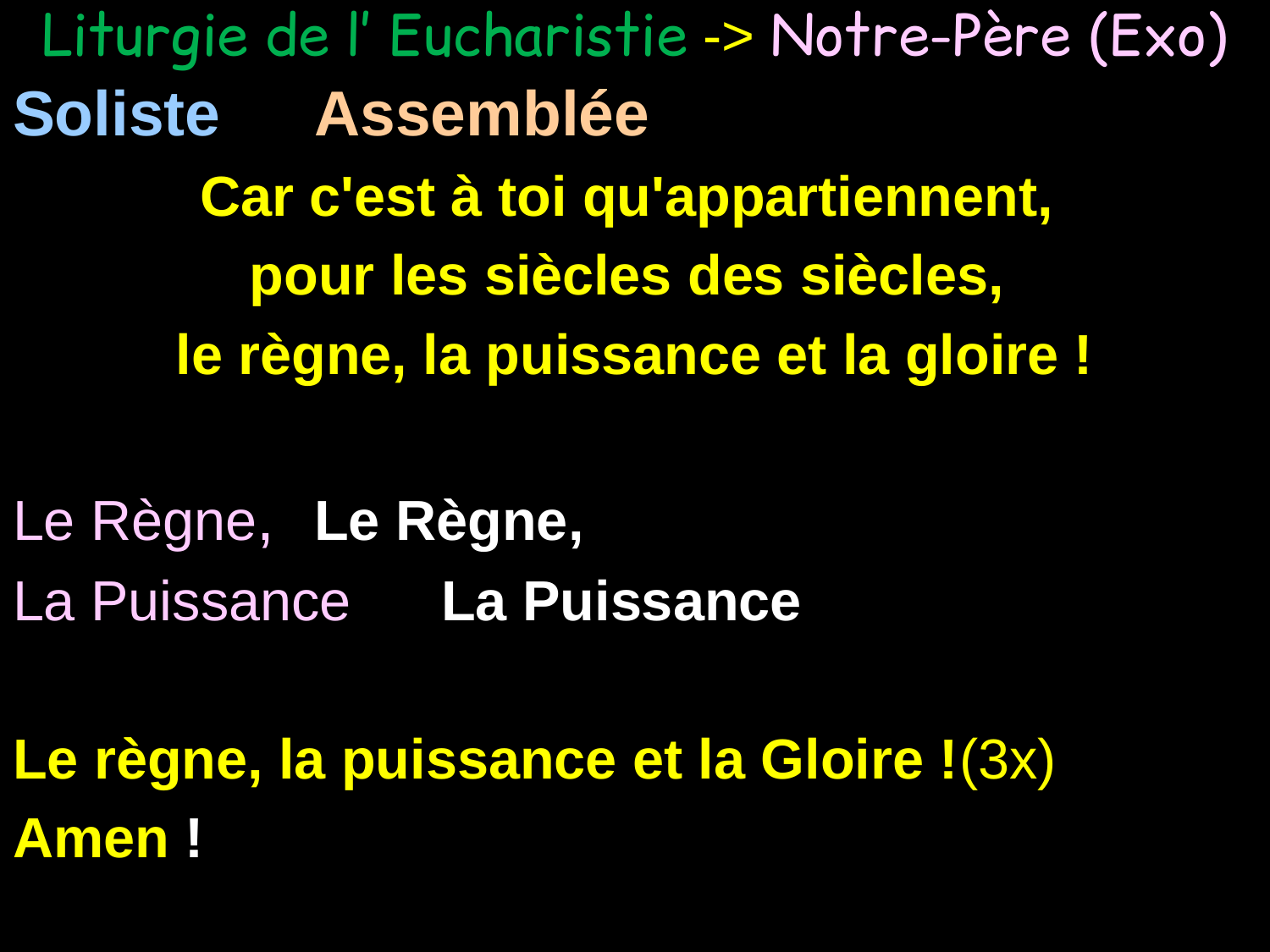

# Liturgie de l’ Eucharistie -> Notre-Père (Exo)
Soliste 	Assemblée
Car c'est à toi qu'appartiennent,
pour les siècles des siècles,
le règne, la puissance et la gloire !

Le Règne, 	Le Règne,
La Puissance	La Puissance

Le règne, la puissance et la Gloire !(3x)
Amen !